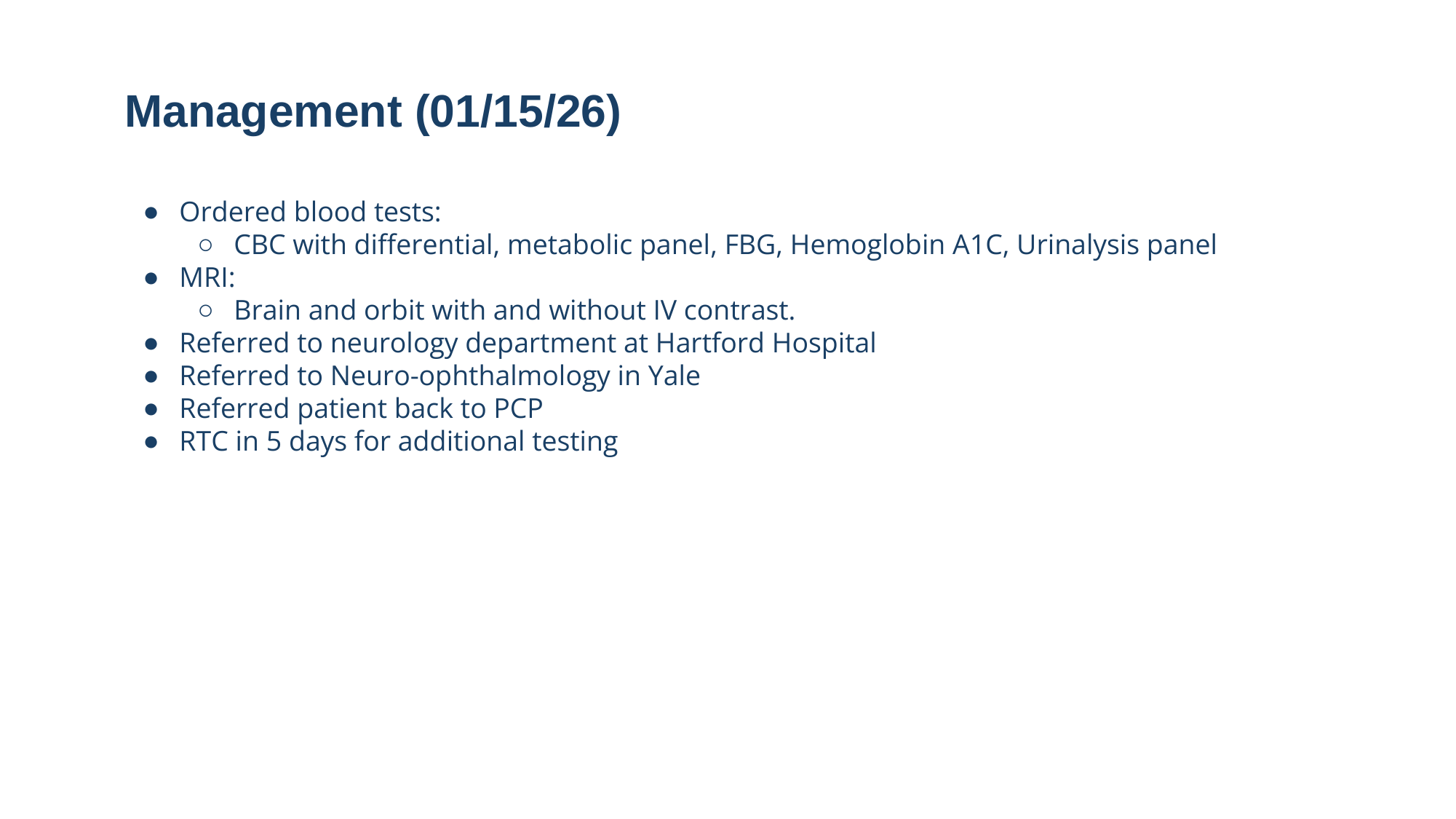

51
# Management (01/15/26)
Ordered blood tests:
CBC with differential, metabolic panel, FBG, Hemoglobin A1C, Urinalysis panel
MRI:
Brain and orbit with and without IV contrast.
Referred to neurology department at Hartford Hospital
Referred to Neuro-ophthalmology in Yale
Referred patient back to PCP
RTC in 5 days for additional testing